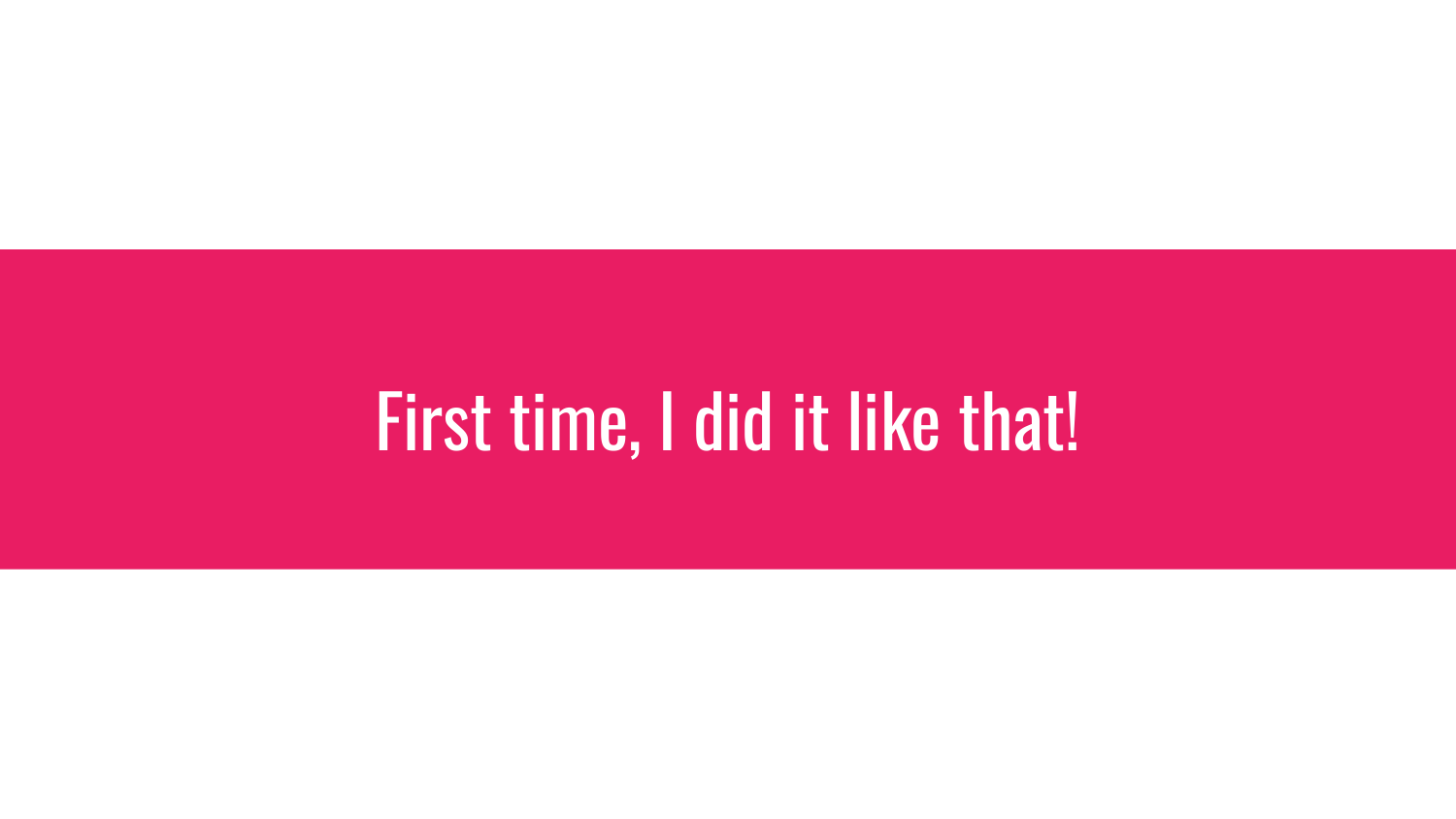

# First time, I did it like that!